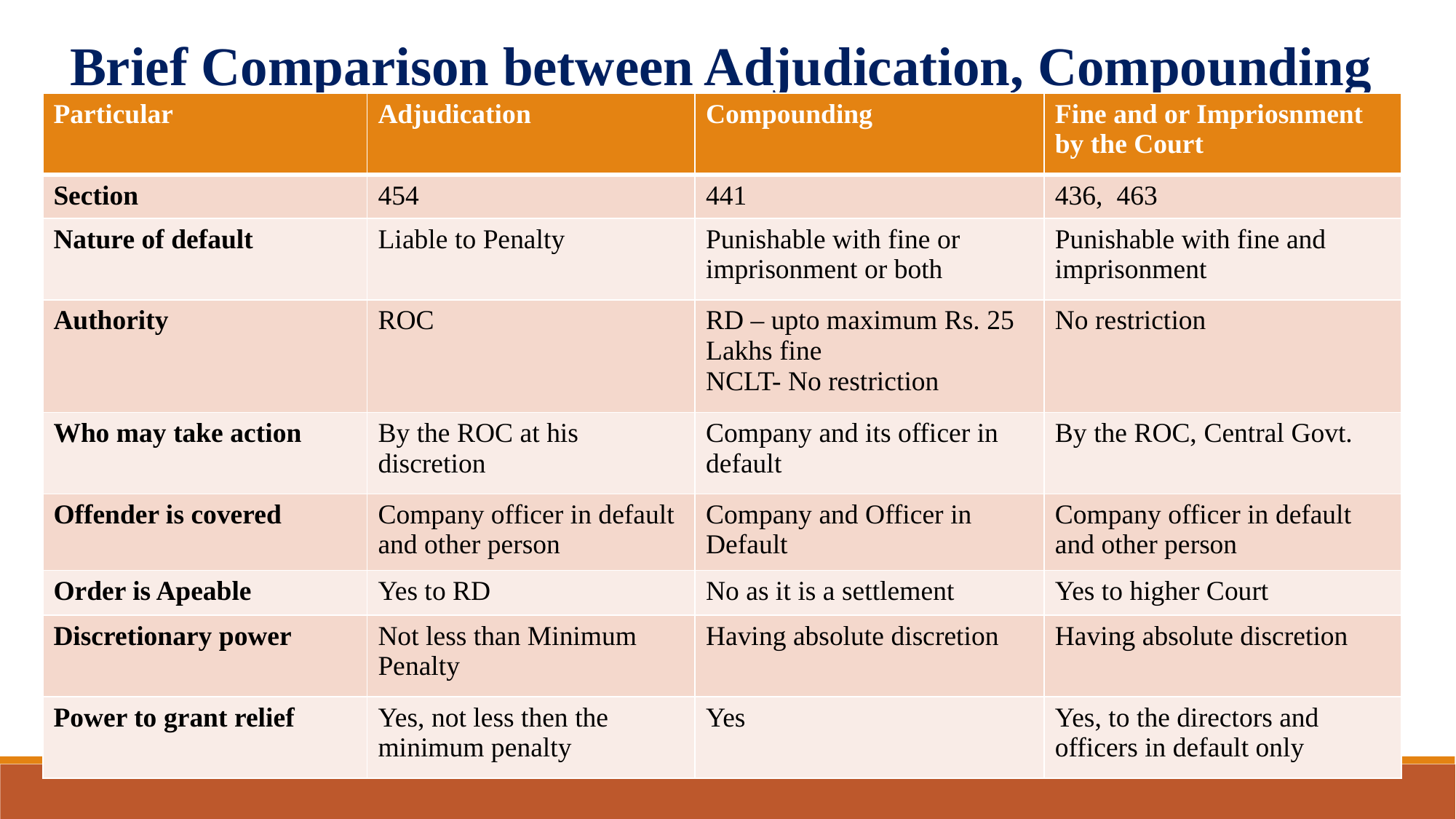

Brief Comparison between Adjudication, Compounding and fine imposed by the Court
| Particular | Adjudication | Compounding | Fine and or Impriosnment by the Court |
| --- | --- | --- | --- |
| Section | 454 | 441 | 436, 463 |
| Nature of default | Liable to Penalty | Punishable with fine or imprisonment or both | Punishable with fine and imprisonment |
| Authority | ROC | RD – upto maximum Rs. 25 Lakhs fine NCLT- No restriction | No restriction |
| Who may take action | By the ROC at his discretion | Company and its officer in default | By the ROC, Central Govt. |
| Offender is covered | Company officer in default and other person | Company and Officer in Default | Company officer in default and other person |
| Order is Apeable | Yes to RD | No as it is a settlement | Yes to higher Court |
| Discretionary power | Not less than Minimum Penalty | Having absolute discretion | Having absolute discretion |
| Power to grant relief | Yes, not less then the minimum penalty | Yes | Yes, to the directors and officers in default only |